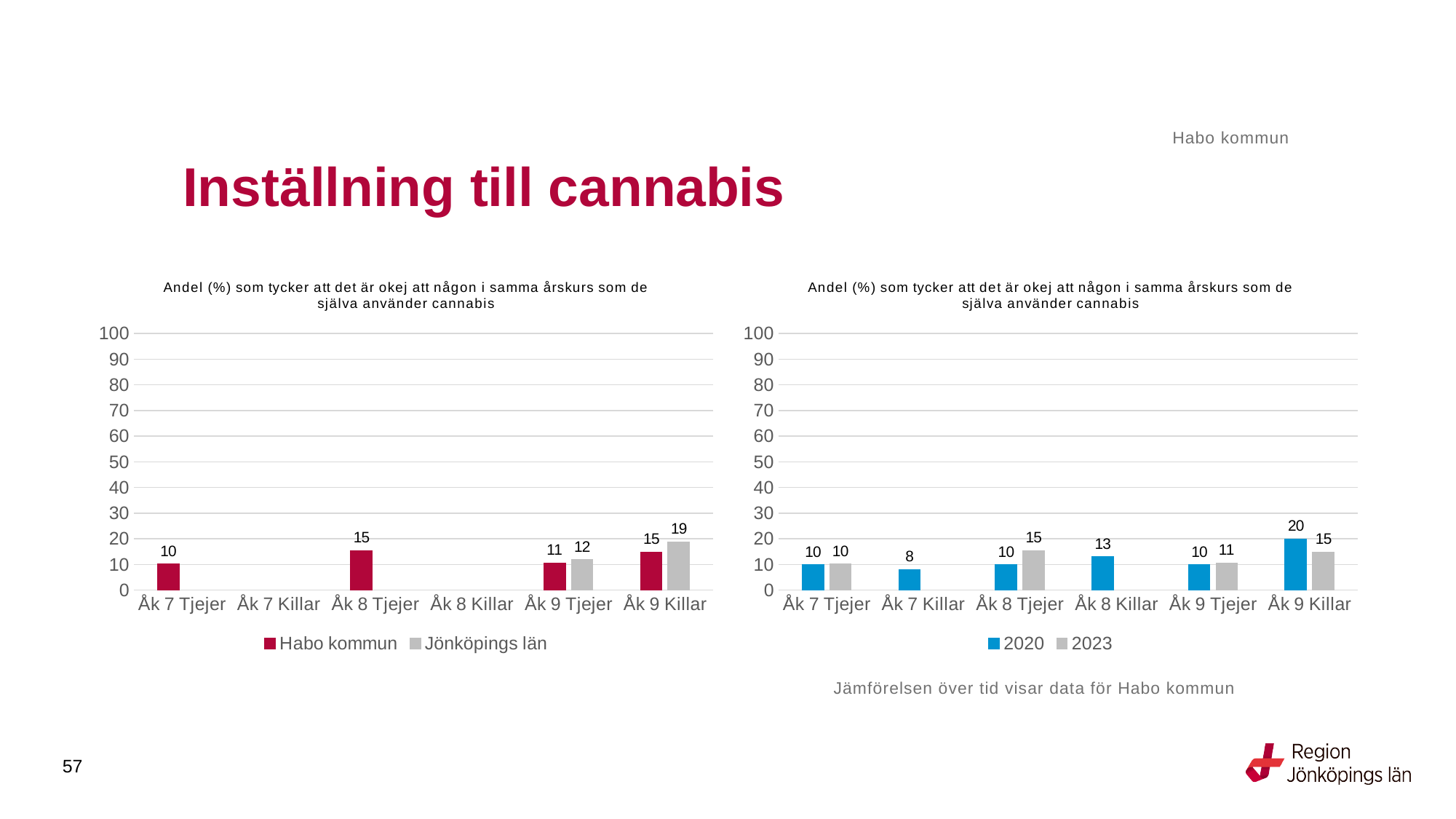

Habo kommun
# Inställning till cannabis

### Chart: Andel (%) som tycker att det är okej att någon i samma årskurs som de själva använder cannabis

| Category | Habo kommun | Jönköpings län |
|---|---|---|
| Åk 7 Tjejer | 10.2041 | None |
| Åk 7 Killar | None | None |
| Åk 8 Tjejer | 15.3846 | None |
| Åk 8 Killar | None | None |
| Åk 9 Tjejer | 10.6061 | 11.8986 |
| Åk 9 Killar | 14.9254 | 18.8816 |

### Chart: Andel (%) som tycker att det är okej att någon i samma årskurs som de själva använder cannabis

| Category | 2020 | 2023 |
|---|---|---|
| Åk 7 Tjejer | 10.0 | 10.2041 |
| Åk 7 Killar | 8.0 | None |
| Åk 8 Tjejer | 10.0 | 15.3846 |
| Åk 8 Killar | 13.0 | None |
| Åk 9 Tjejer | 9.8592 | 10.6061 |
| Åk 9 Killar | 20.0 | 14.9254 |
Jämförelsen över tid visar data för Habo kommun
57